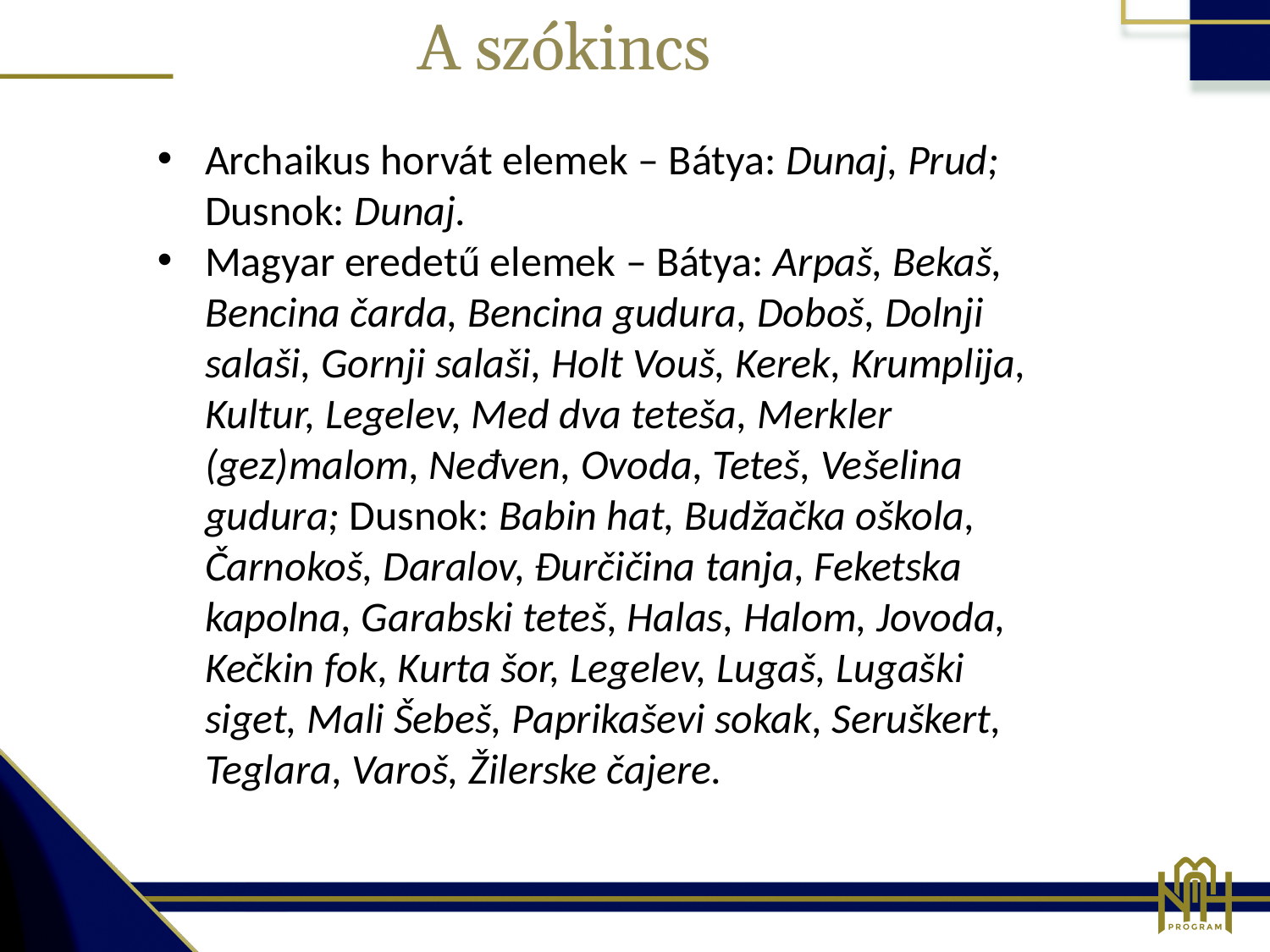

A szókincs
Archaikus horvát elemek – Bátya: Dunaj, Prud; Dusnok: Dunaj.
Magyar eredetű elemek – Bátya: Arpaš, Bekaš, Bencina čarda, Bencina gudura, Doboš, Dolnji salaši, Gornji salaši, Holt Vouš, Kerek, Krumplija, Kultur, Legelev, Med dva teteša, Merkler (gez)malom, Neđven, Ovoda, Teteš, Vešelina gudura; Dusnok: Babin hat, Budžačka oškola, Čarnokoš, Daralov, Đurčičina tanja, Feketska kapolna, Garabski teteš, Halas, Halom, Jovoda, Kečkin fok, Kurta šor, Legelev, Lugaš, Lugaški siget, Mali Šebeš, Paprikaševi sokak, Seruškert, Teglara, Varoš, Žilerske čajere.